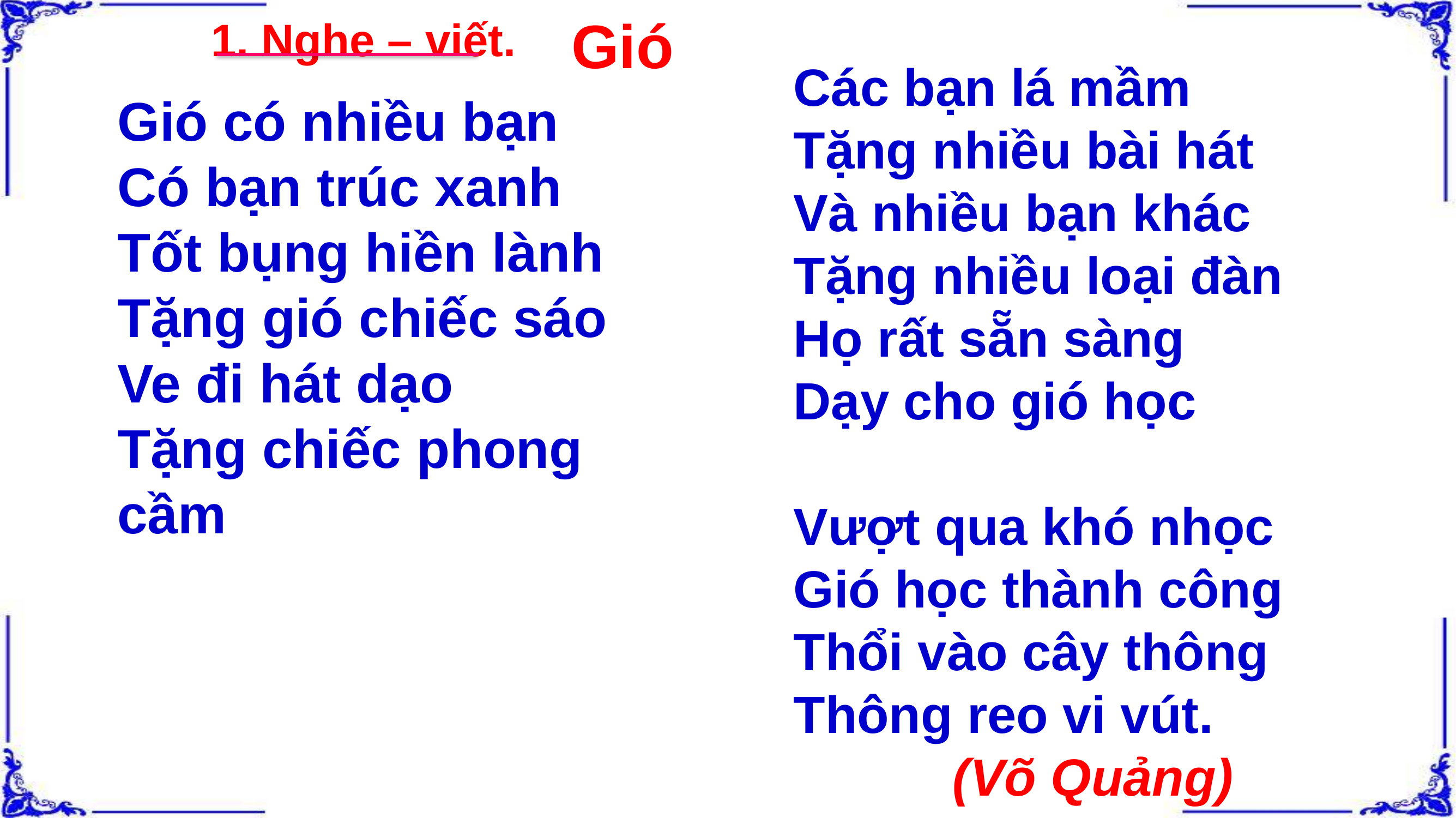

Gió
1. Nghe – viết.
Các bạn lá mầm
Tặng nhiều bài hát
Và nhiều bạn khác
Tặng nhiều loại đàn
Họ rất sẵn sàng
Dạy cho gió học

Vượt qua khó nhọc
Gió học thành công
Thổi vào cây thông
Thông reo vi vút.
           (Võ Quảng)
Gió có nhiều bạn
Có bạn trúc xanh
Tốt bụng hiền lành
Tặng gió chiếc sáo
Ve đi hát dạo
Tặng chiếc phong cầm